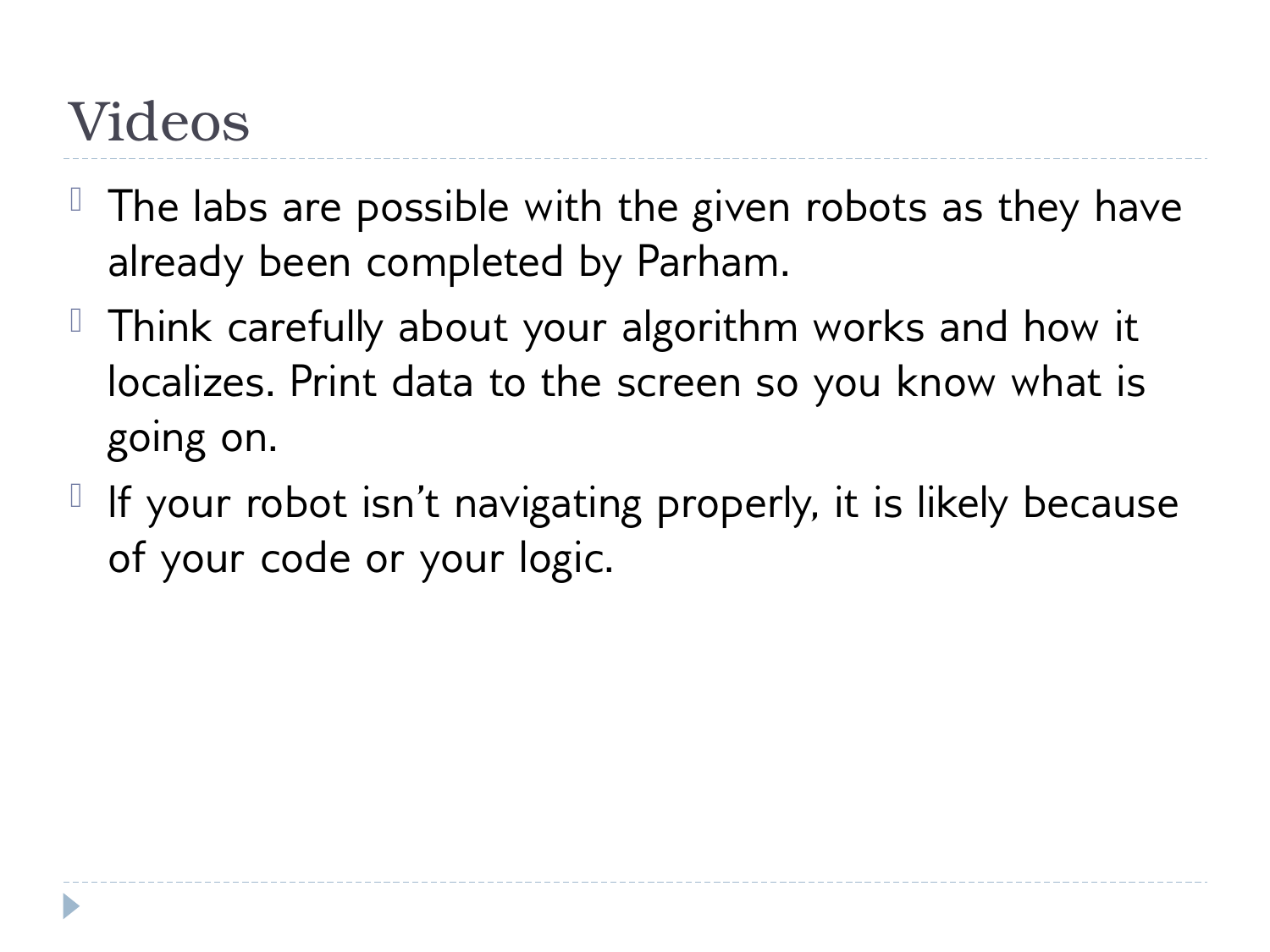

# Videos
The labs are possible with the given robots as they have already been completed by Parham.
Think carefully about your algorithm works and how it localizes. Print data to the screen so you know what is going on.
If your robot isn’t navigating properly, it is likely because of your code or your logic.